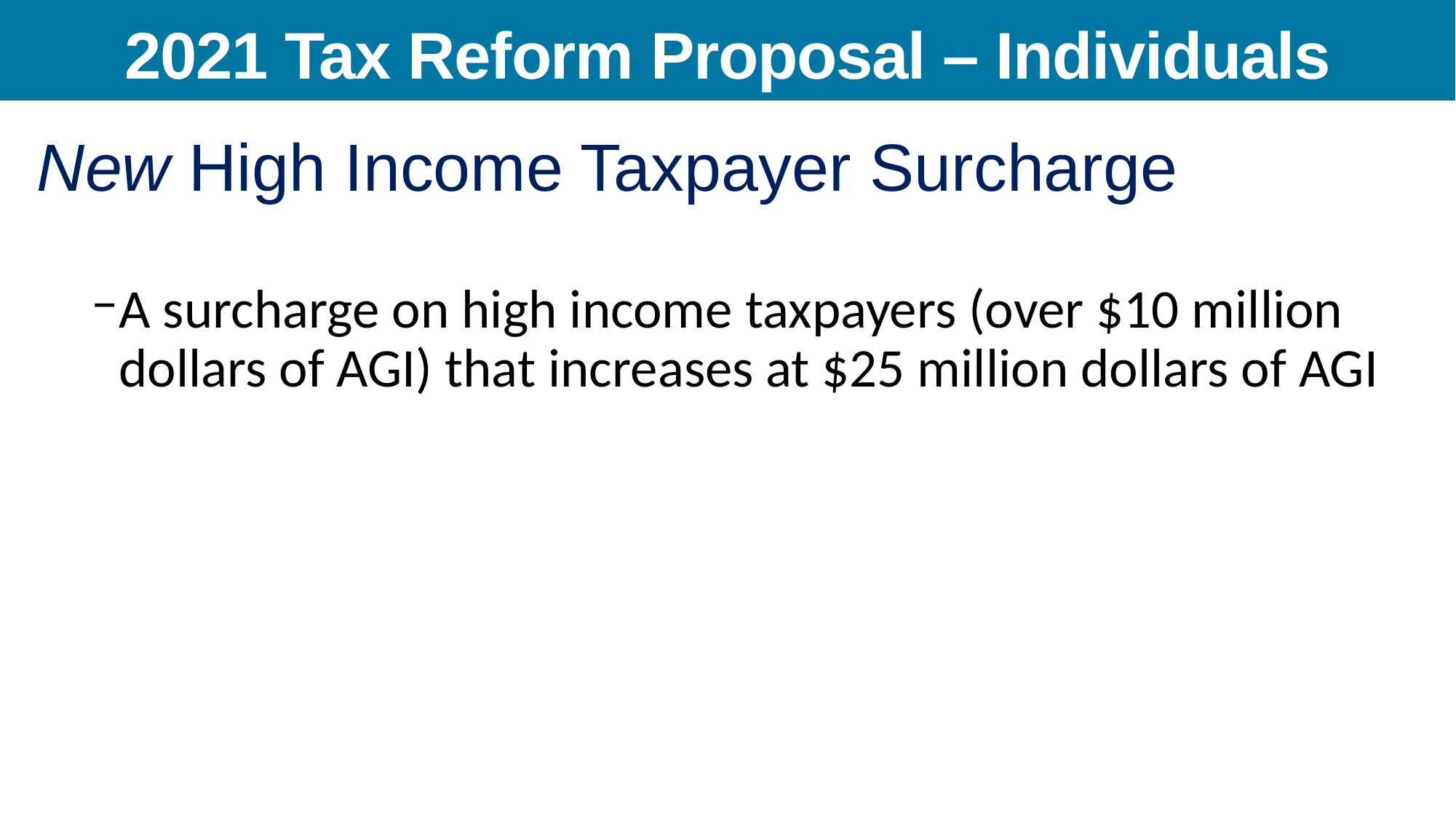

2021 Tax Reform Proposal – Individuals
New High Income Taxpayer Surcharge

A surcharge on high income taxpayers (over $10 million dollars of AGI) that increases at $25 million dollars of AGI